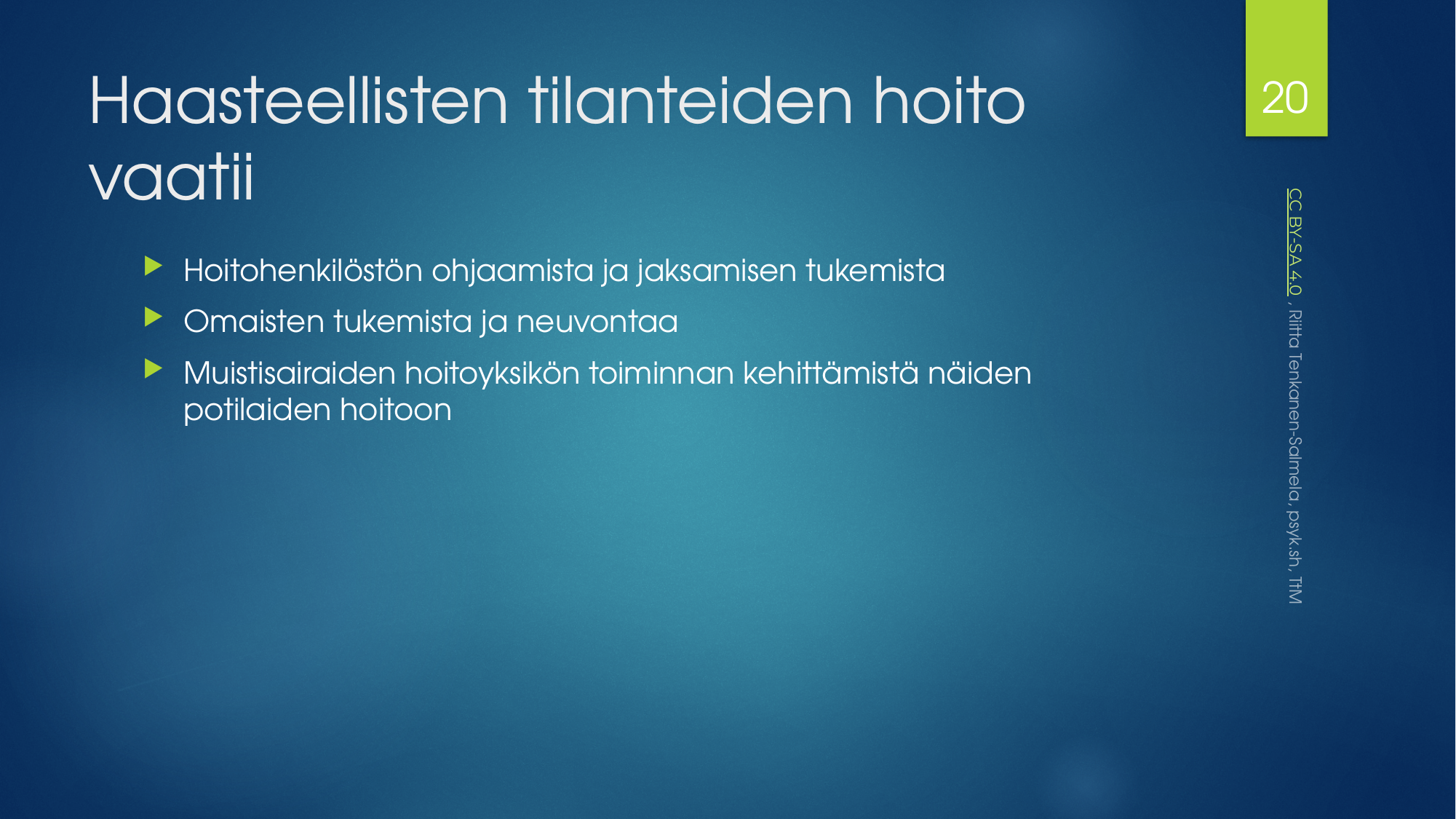

20
# Haasteellisten tilanteiden hoito vaatii
Hoitohenkilöstön ohjaamista ja jaksamisen tukemista
Omaisten tukemista ja neuvontaa
Muistisairaiden hoitoyksikön toiminnan kehittämistä näiden  potilaiden hoitoon
 CC BY-SA 4.0 , Riitta Tenkanen-Salmela, psyk.sh, TtM